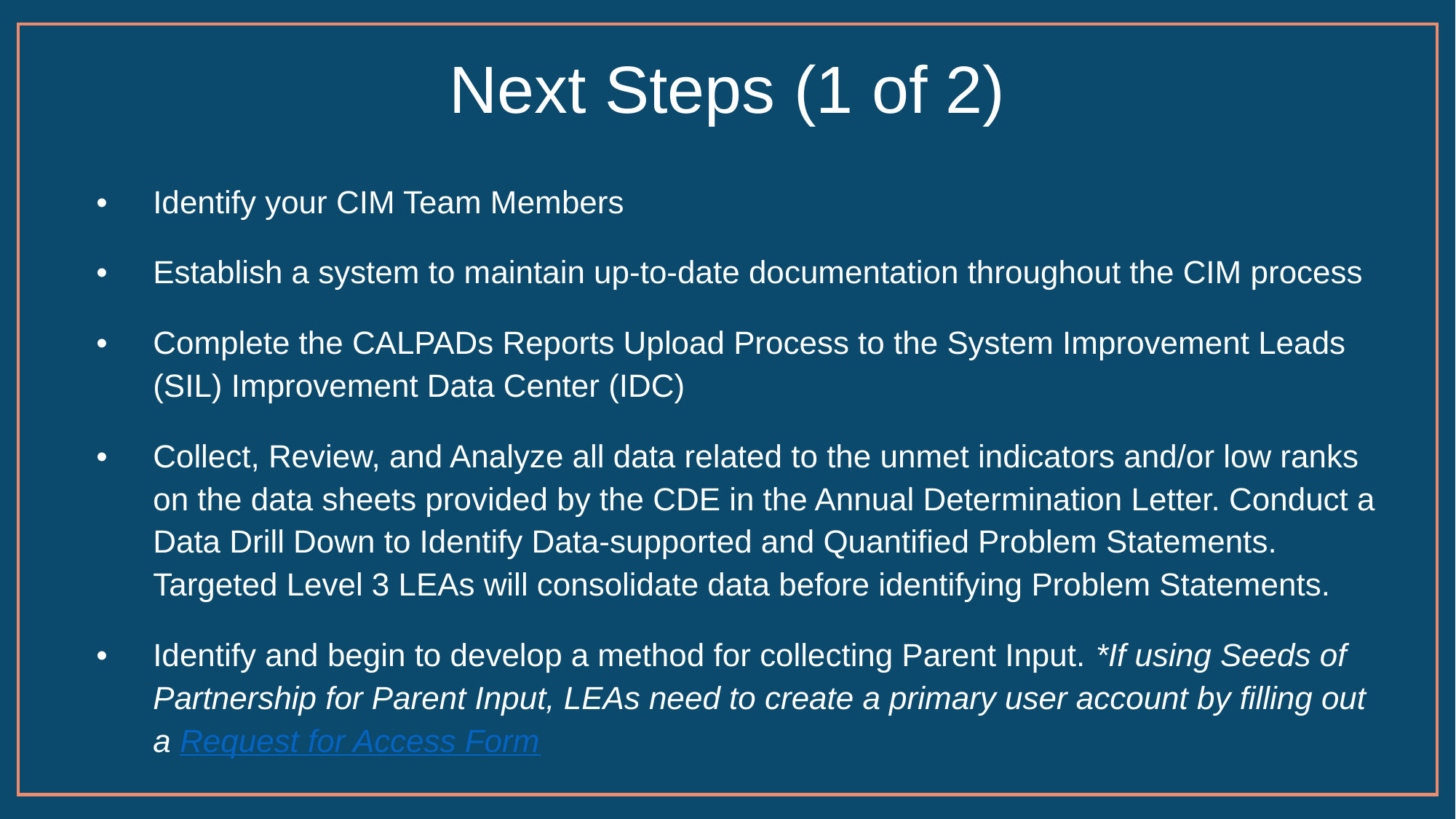

# Next Steps (1 of 2)
Identify your CIM Team Members
Establish a system to maintain up-to-date documentation throughout the CIM process
Complete the CALPADs Reports Upload Process to the System Improvement Leads (SIL) Improvement Data Center (IDC)
Collect, Review, and Analyze all data related to the unmet indicators and/or low ranks on the data sheets provided by the CDE in the Annual Determination Letter. Conduct a Data Drill Down to Identify Data-supported and Quantified Problem Statements. Targeted Level 3 LEAs will consolidate data before identifying Problem Statements.
Identify and begin to develop a method for collecting Parent Input. *If using Seeds of Partnership for Parent Input, LEAs need to create a primary user account by filling out a Request for Access Form